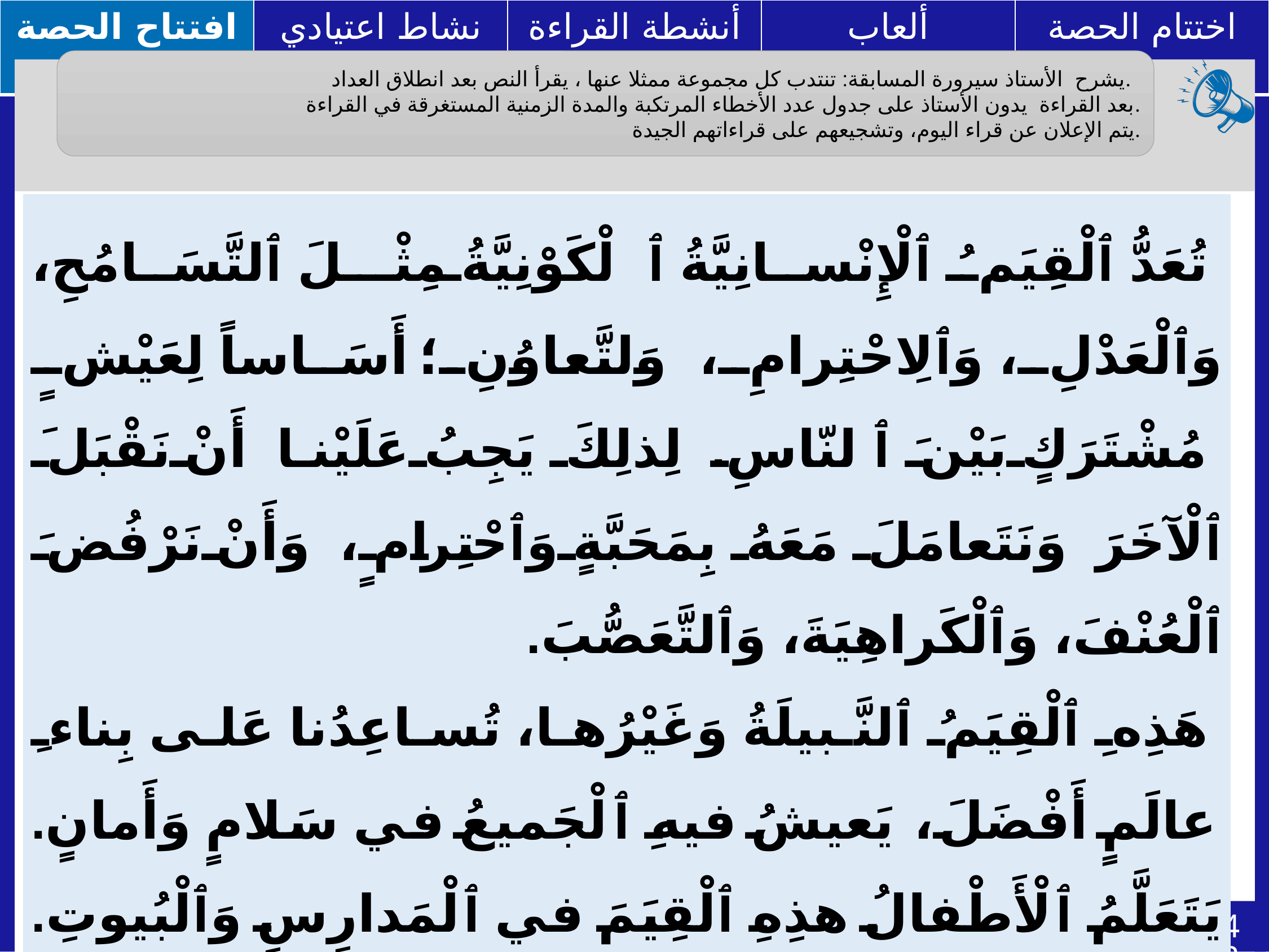

يشرح  الأستاذ سيرورة المسابقة: تنتدب كل مجموعة ممثلا عنها ، يقرأ النص بعد انطلاق العداد.
بعد القراءة  يدون الأستاذ على جدول عدد الأخطاء المرتكبة والمدة الزمنية المستغرقة في القراءة.
يتم الإعلان عن قراء اليوم، وتشجيعهم على قراءاتهم الجيدة.
 تُعَدُّ ٱلْقِيَمُ ٱلْإِنْسانِيَّةُ ٱلْكَوْنِيَّةُ مِثْـلَ ٱلتَّسَامُحِ، وَٱلْعَدْلِ، وَٱلِاحْتِرامِ، وَٱلتَّعاوُنِ؛ أَسَاساً لِعَيْشٍ مُشْتَرَكٍ بَيْنَ ٱلنّاسِ. لِذلِكَ يَجِبُ عَلَيْنا أَنْ نَقْبَلَ ٱلْآخَرَ وَنَتَعامَلَ مَعَهُ بِمَحَبَّةٍ وَٱحْتِرامٍ، وَأَنْ نَرْفُضَ ٱلْعُنْفَ، وَٱلْكَراهِيَةَ، وَٱلتَّعَصُّبَ.
 هَذِهِ ٱلْقِيَمُ ٱلنَّبيلَةُ وَغَيْرُها، تُساعِدُنا عَلى بِناءِ عالَمٍ أَفْضَلَ، يَعيشُ فيهِ ٱلْجَميعُ في سَلامٍ وَأَمانٍ. يَتَعَلَّمُ ٱلْأَطْفالُ هذِهِ ٱلْقِيَمَ في ٱلْمَدارِسِ وَٱلْبُيوتِ. إِنَّ ٱلْقِيَمَ ٱلْإِنْسانِيَّةَ ٱلنّبيلَةَ  تَجْمَعُ بَيْنَ ٱلشُّعوبِ وَٱلثَّقافاتِ ٱلْمُخْتَلِفَةِ. فَلْنَجْعَلْ هذِهِ ٱلْقِيَمَ تَظْهَرُ في سُلوكاتِنا ٱلْيَوْمِيَّةِ، حَتى تَصيرَ مَنْهَجاً في حَياتِنا.